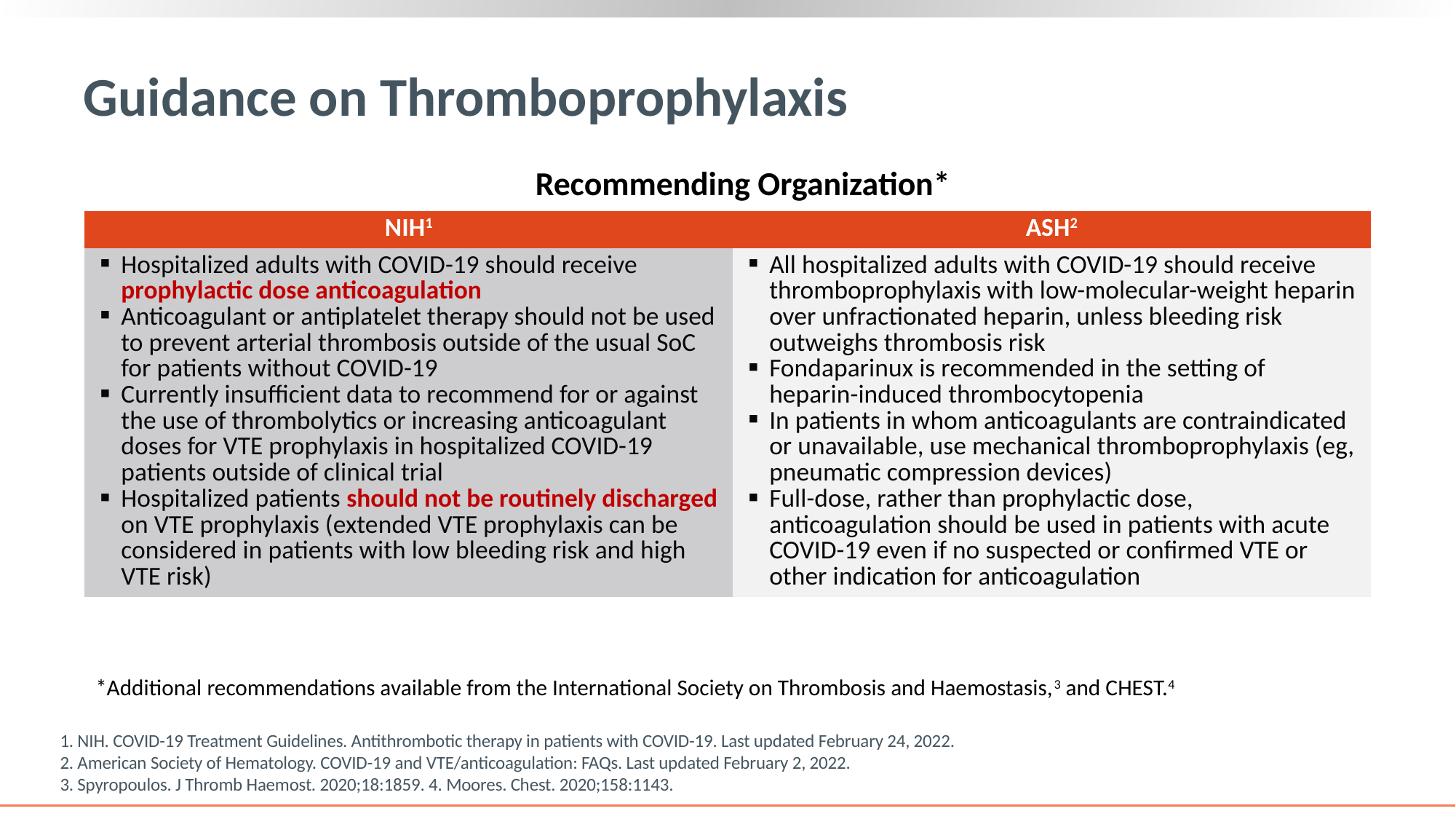

# Guidance on Thromboprophylaxis
Recommending Organization*
| NIH1 | ASH2 |
| --- | --- |
| Hospitalized adults with COVID-19 should receive prophylactic dose anticoagulation Anticoagulant or antiplatelet therapy should not be used to prevent arterial thrombosis outside of the usual SoC for patients without COVID-19 Currently insufficient data to recommend for or against the use of thrombolytics or increasing anticoagulant doses for VTE prophylaxis in hospitalized COVID-19 patients outside of clinical trial Hospitalized patients should not be routinely discharged on VTE prophylaxis (extended VTE prophylaxis can be considered in patients with low bleeding risk and high VTE risk) | All hospitalized adults with COVID-19 should receive thromboprophylaxis with low-molecular-weight heparin over unfractionated heparin, unless bleeding risk outweighs thrombosis risk Fondaparinux is recommended in the setting of heparin-induced thrombocytopenia In patients in whom anticoagulants are contraindicated or unavailable, use mechanical thromboprophylaxis (eg, pneumatic compression devices) Full-dose, rather than prophylactic dose, anticoagulation should be used in patients with acute COVID-19 even if no suspected or confirmed VTE or other indication for anticoagulation |
*Additional recommendations available from the International Society on Thrombosis and Haemostasis,3 and CHEST.4
1. NIH. COVID-19 Treatment Guidelines. Antithrombotic therapy in patients with COVID-19. Last updated February 24, 2022.
2. American Society of Hematology. COVID-19 and VTE/anticoagulation: FAQs. Last updated February 2, 2022.
3. Spyropoulos. J Thromb Haemost. 2020;18:1859. 4. Moores. Chest. 2020;158:1143.